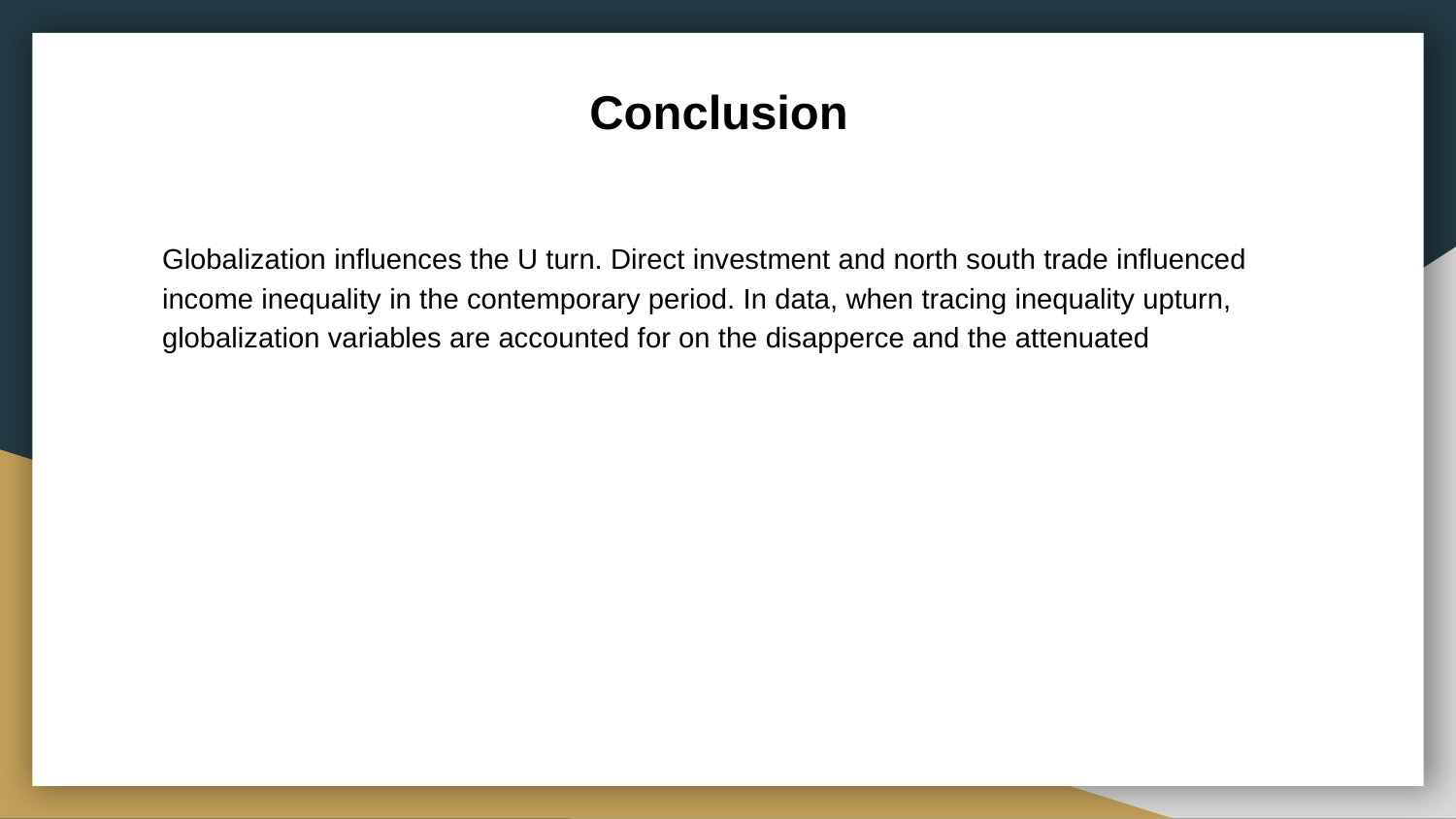

# Conclusion

Globalization influences the U turn. Direct investment and north south trade influenced income inequality in the contemporary period. In data, when tracing inequality upturn, globalization variables are accounted for on the disapperce and the attenuated